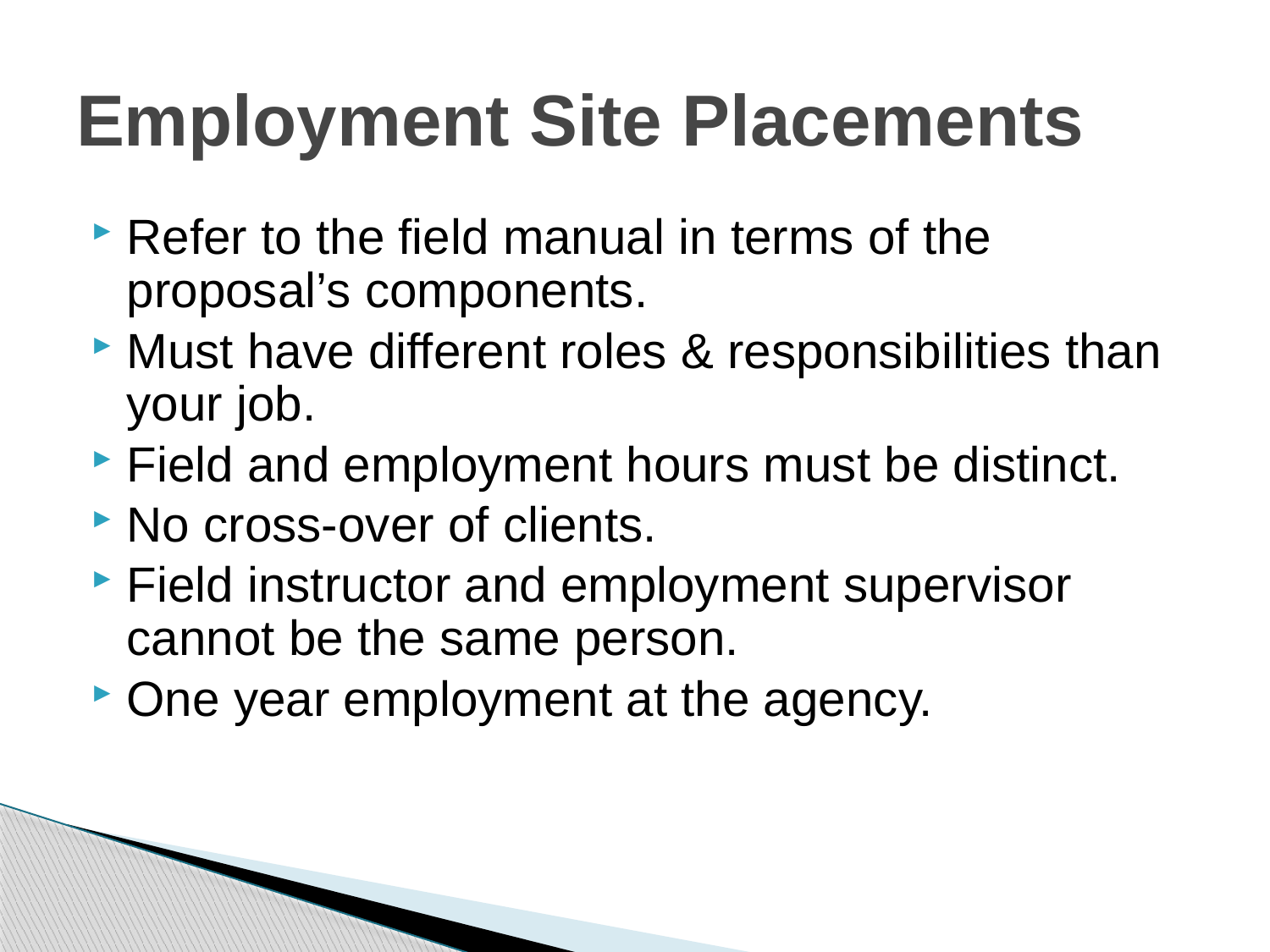

# Employment Site Placements
Refer to the field manual in terms of the proposal’s components.
Must have different roles & responsibilities than your job.
Field and employment hours must be distinct.
No cross-over of clients.
Field instructor and employment supervisor cannot be the same person.
One year employment at the agency.